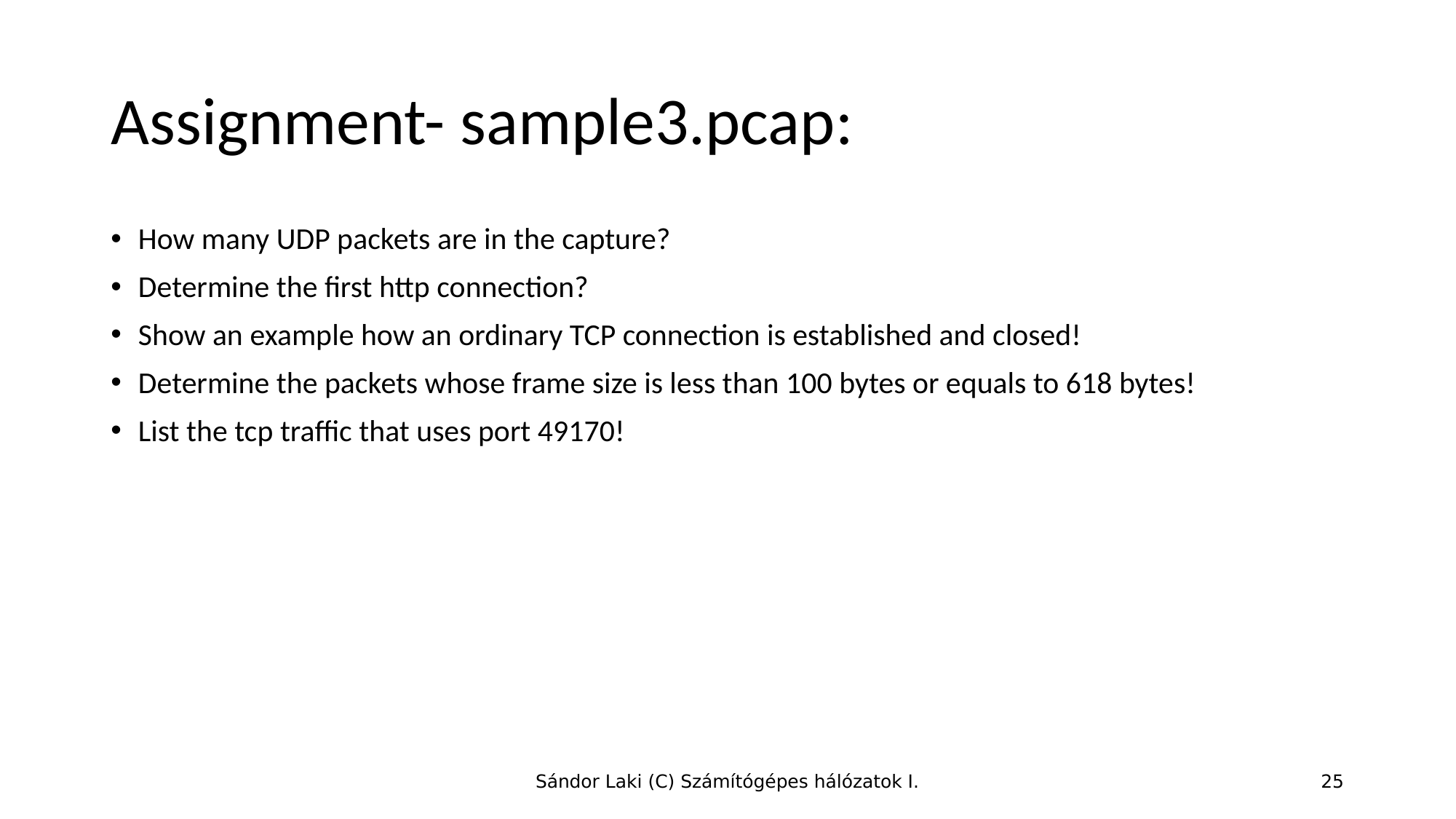

# Assignment- sample3.pcap:
How many UDP packets are in the capture?
Determine the first http connection?
Show an example how an ordinary TCP connection is established and closed!
Determine the packets whose frame size is less than 100 bytes or equals to 618 bytes!
List the tcp traffic that uses port 49170!
Sándor Laki (C) Számítógépes hálózatok I.
25